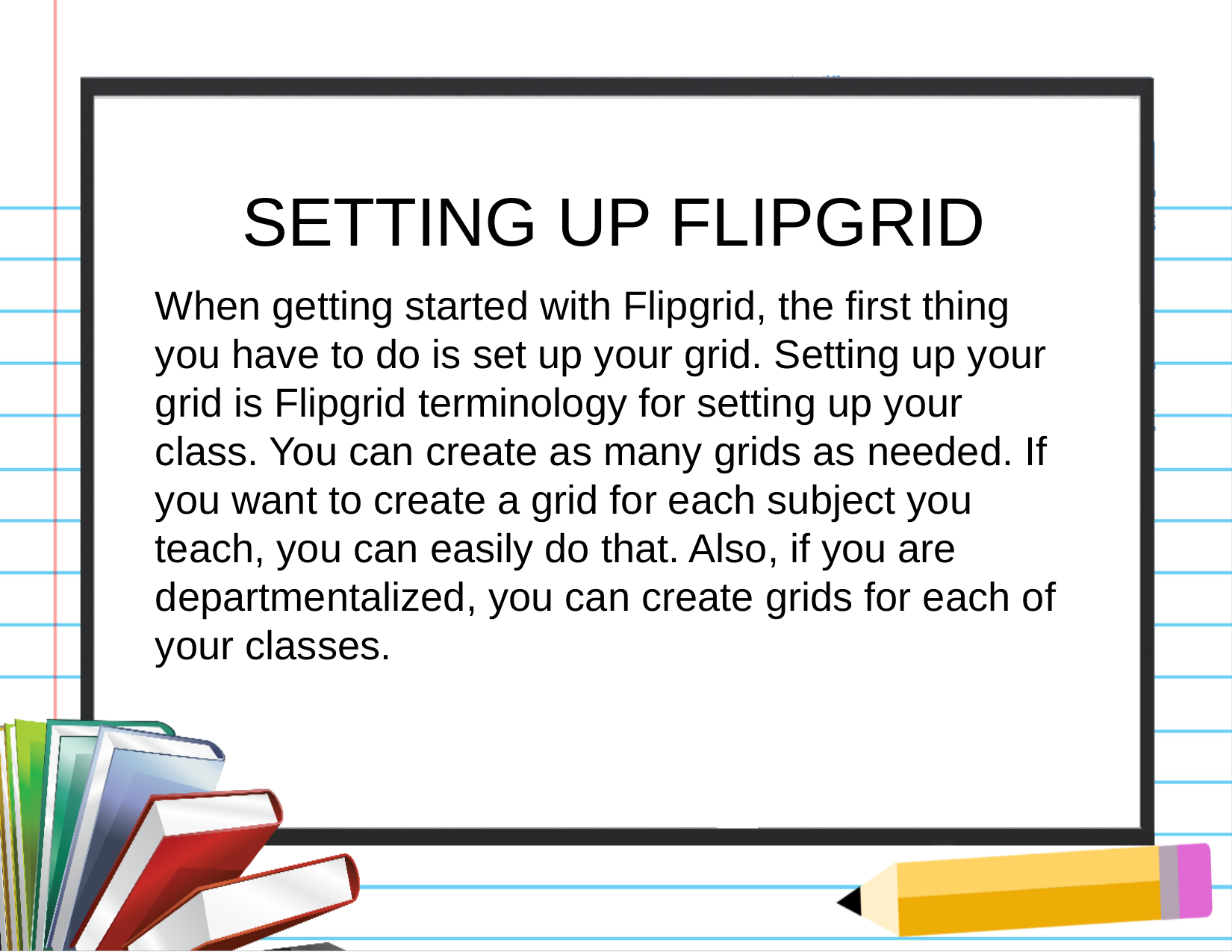

# SETTING UP FLIPGRID

When getting started with Flipgrid, the first thing you have to do is set up your grid. Setting up your grid is Flipgrid terminology for setting up your class. You can create as many grids as needed. If you want to create a grid for each subject you teach, you can easily do that. Also, if you are departmentalized, you can create grids for each of your classes.